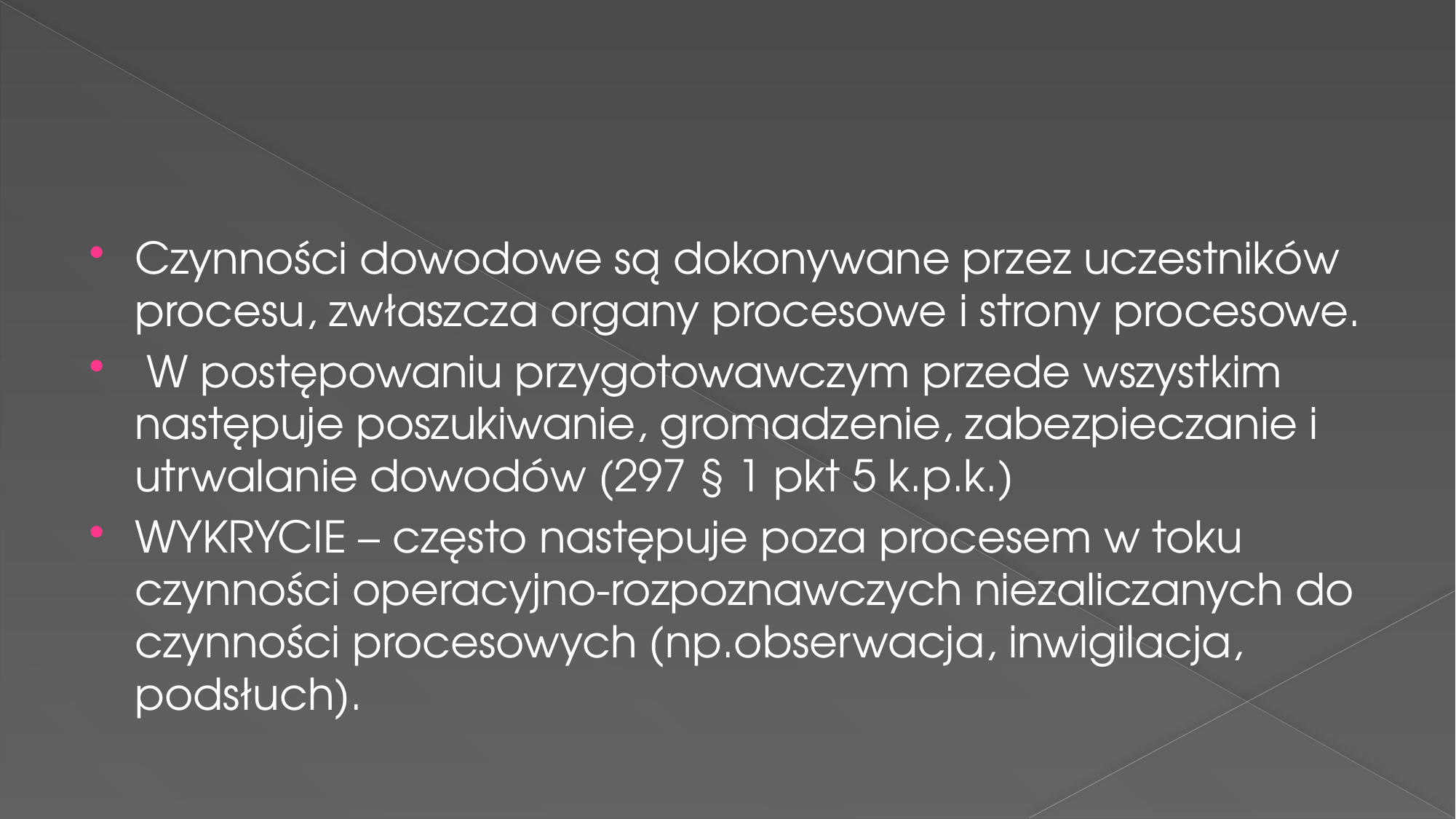

#
Czynności dowodowe są dokonywane przez uczestników procesu, zwłaszcza organy procesowe i strony procesowe.
 W postępowaniu przygotowawczym przede wszystkim następuje poszukiwanie, gromadzenie, zabezpieczanie i utrwalanie dowodów (297 § 1 pkt 5 k.p.k.)
WYKRYCIE – często następuje poza procesem w toku czynności operacyjno-rozpoznawczych niezaliczanych do czynności procesowych (np.obserwacja, inwigilacja, podsłuch).